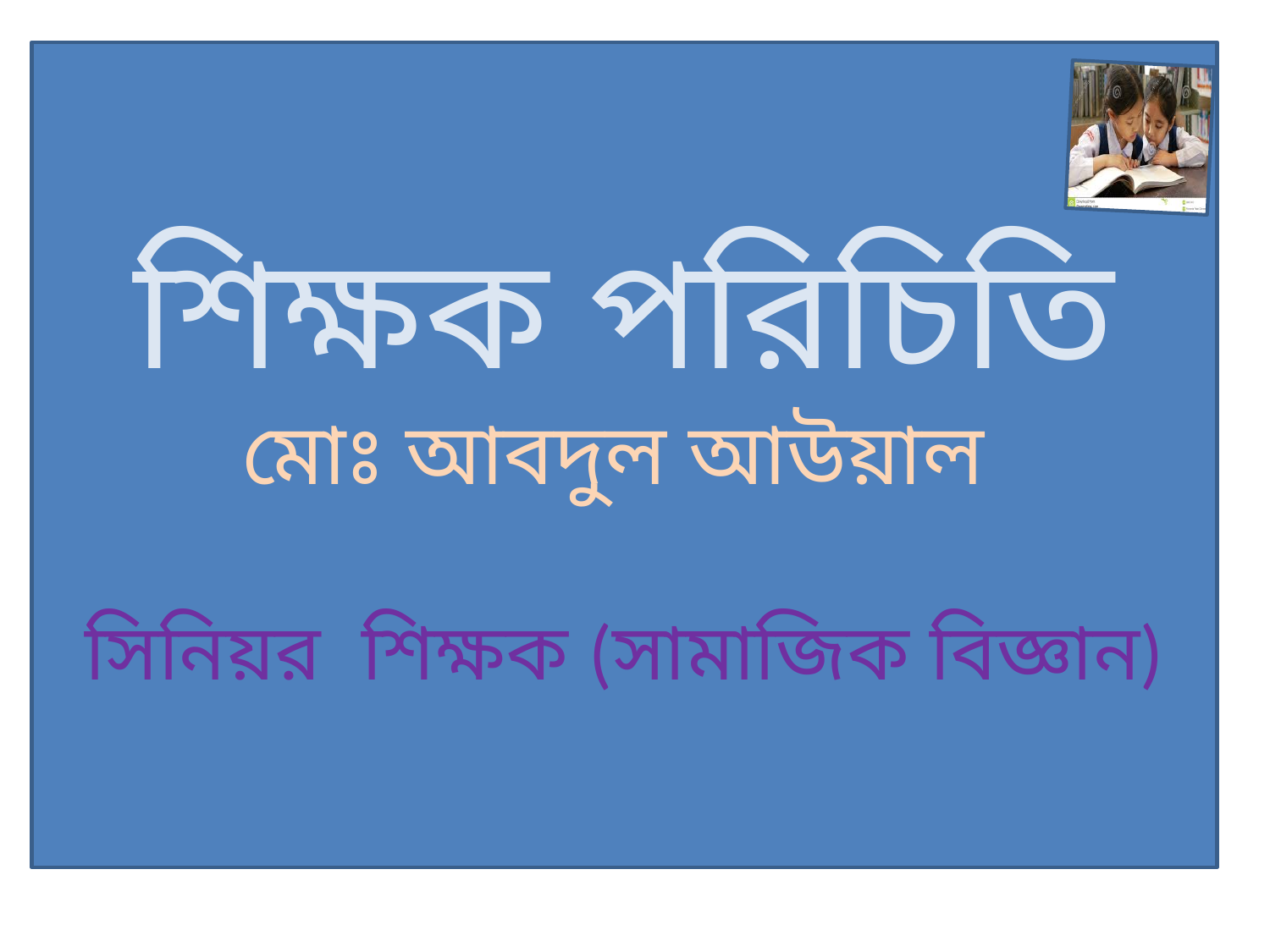

শিক্ষক পরিচিতি
মোঃ আবদুল আউয়াল

সিনিয়র  শিক্ষক (সামাজিক বিজ্ঞান)